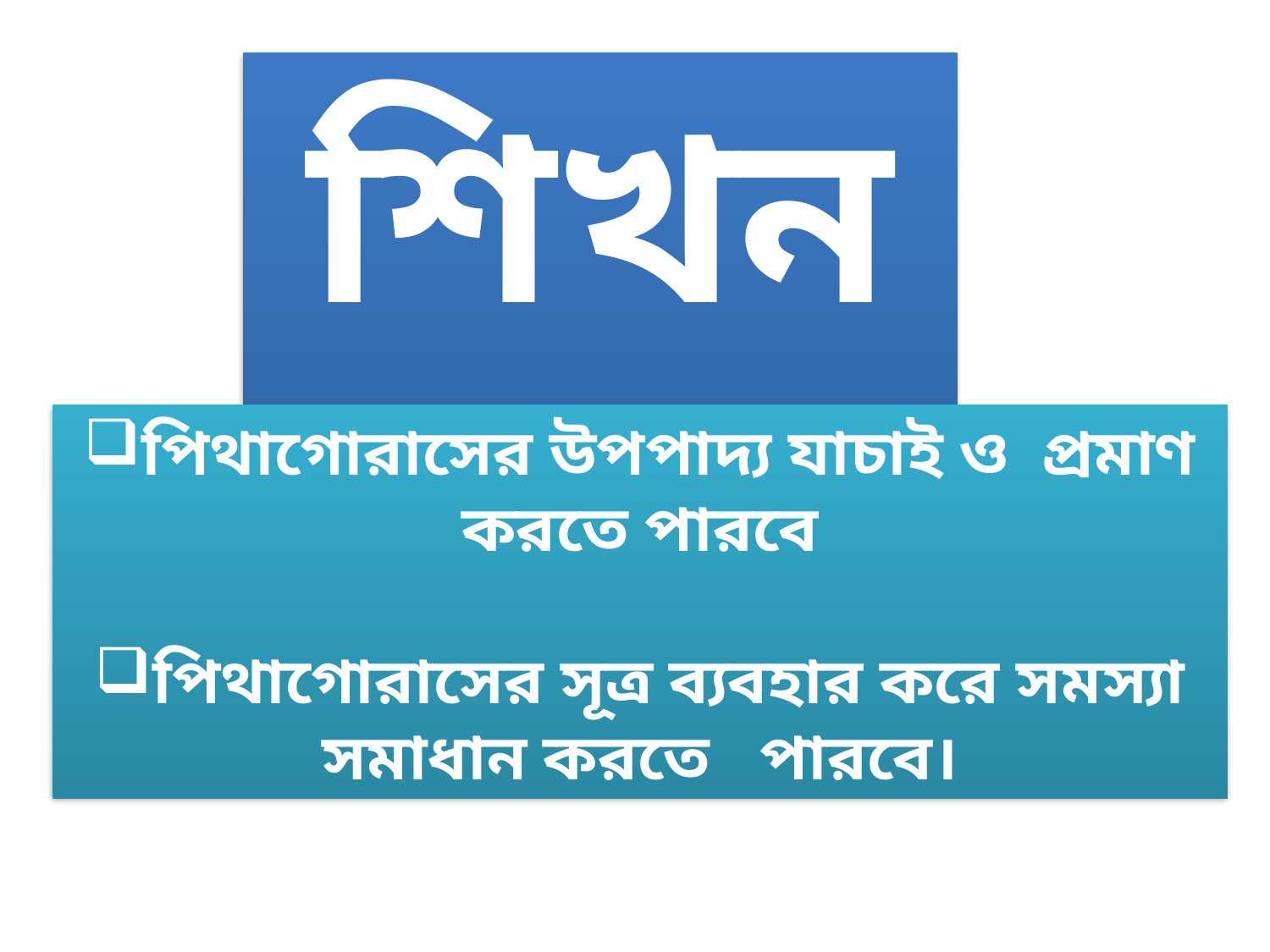

শিখনফল
পিথাগোরাসের উপপাদ্য যাচাই ও  প্রমাণ করতে পারবে

পিথাগোরাসের সূত্র ব্যবহার করে সমস্যা সমাধান করতে   পারবে।